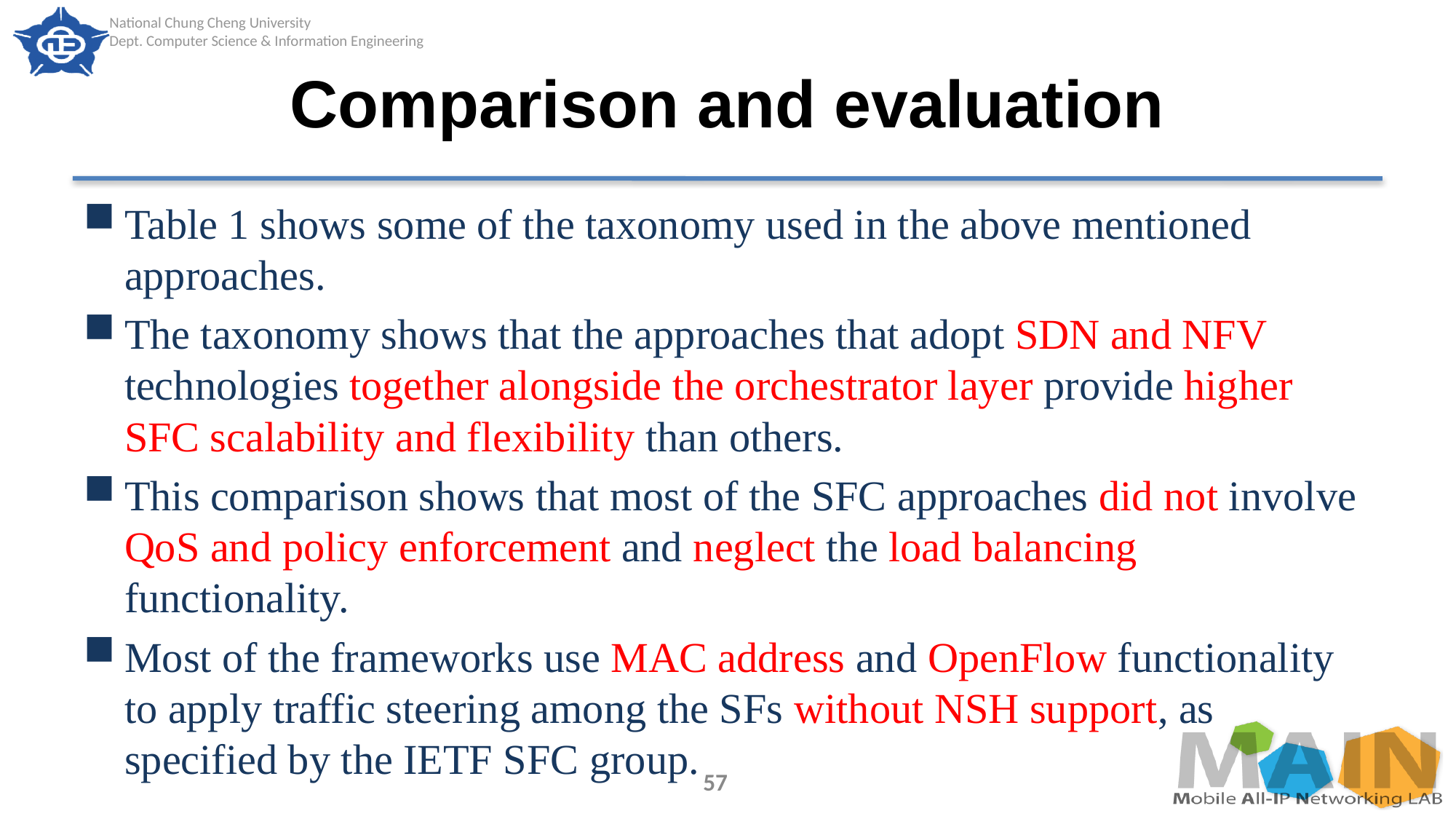

# Comparison and evaluation
Table 1 shows some of the taxonomy used in the above mentioned approaches.
The taxonomy shows that the approaches that adopt SDN and NFV technologies together alongside the orchestrator layer provide higher SFC scalability and flexibility than others.
This comparison shows that most of the SFC approaches did not involve QoS and policy enforcement and neglect the load balancing functionality.
Most of the frameworks use MAC address and OpenFlow functionality to apply traffic steering among the SFs without NSH support, as specified by the IETF SFC group.
57